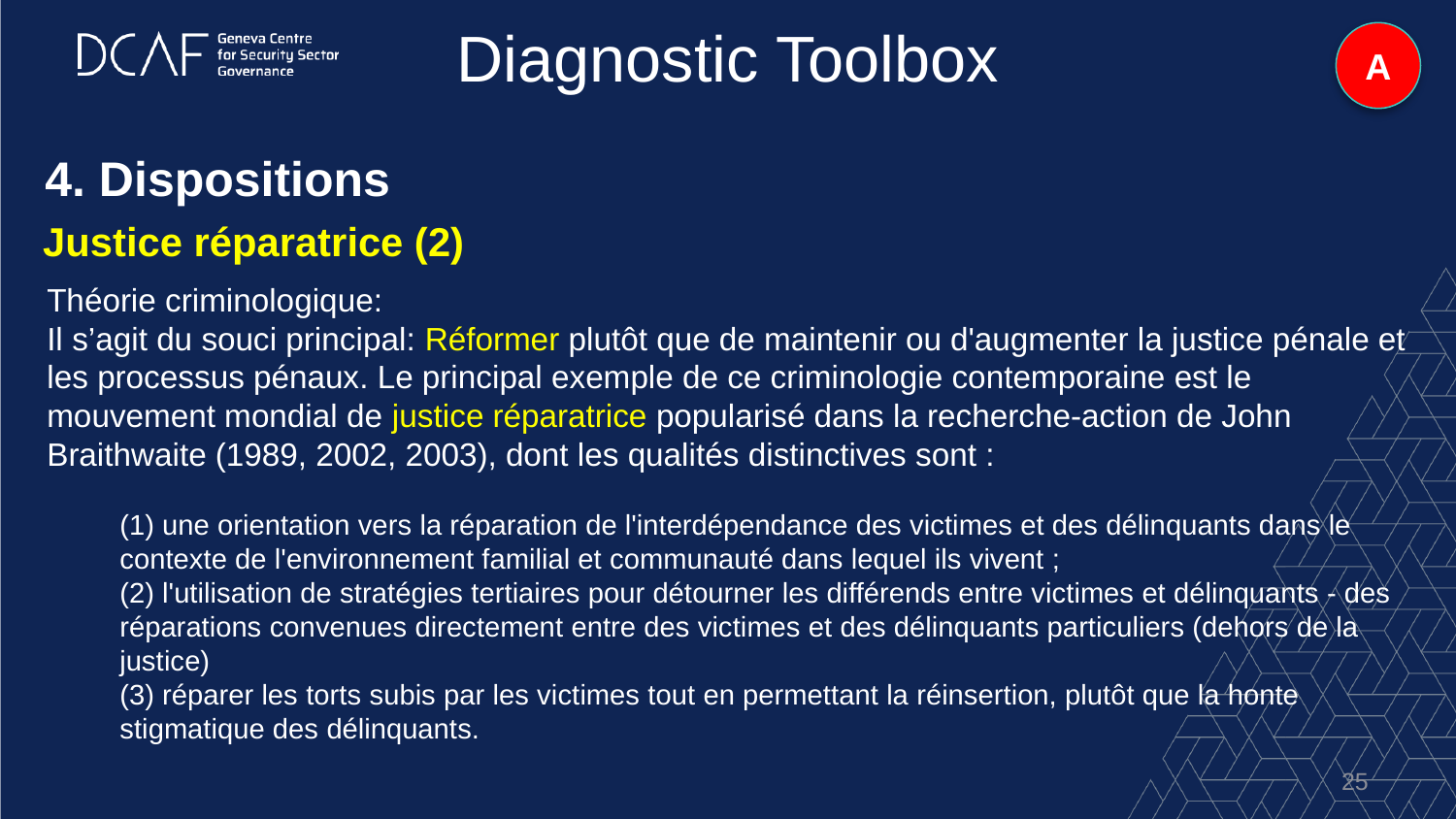

Diagnostic Toolbox
A
4. Dispositions
Justice réparatrice (2)
Théorie criminologique:
Il s’agit du souci principal: Réformer plutôt que de maintenir ou d'augmenter la justice pénale et les processus pénaux. Le principal exemple de ce criminologie contemporaine est le mouvement mondial de justice réparatrice popularisé dans la recherche-action de John Braithwaite (1989, 2002, 2003), dont les qualités distinctives sont :

(1) une orientation vers la réparation de l'interdépendance des victimes et des délinquants dans le contexte de l'environnement familial et communauté dans lequel ils vivent ;
(2) l'utilisation de stratégies tertiaires pour détourner les différends entre victimes et délinquants - des réparations convenues directement entre des victimes et des délinquants particuliers (dehors de la justice)
(3) réparer les torts subis par les victimes tout en permettant la réinsertion, plutôt que la honte stigmatique des délinquants.
25